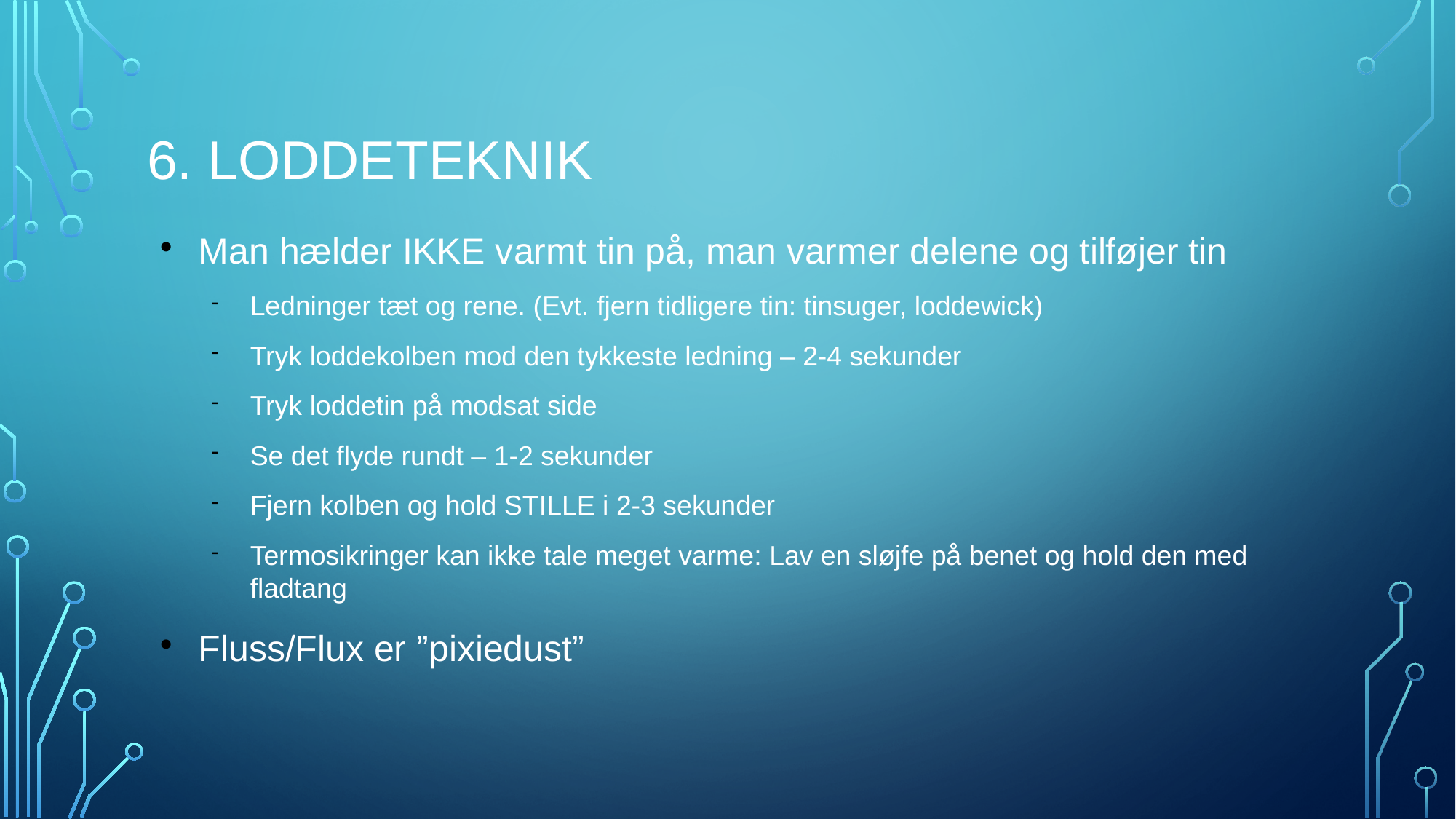

# 6. Loddeteknik
Man hælder IKKE varmt tin på, man varmer delene og tilføjer tin
Ledninger tæt og rene. (Evt. fjern tidligere tin: tinsuger, loddewick)
Tryk loddekolben mod den tykkeste ledning – 2-4 sekunder
Tryk loddetin på modsat side
Se det flyde rundt – 1-2 sekunder
Fjern kolben og hold STILLE i 2-3 sekunder
Termosikringer kan ikke tale meget varme: Lav en sløjfe på benet og hold den med fladtang
Fluss/Flux er ”pixiedust”